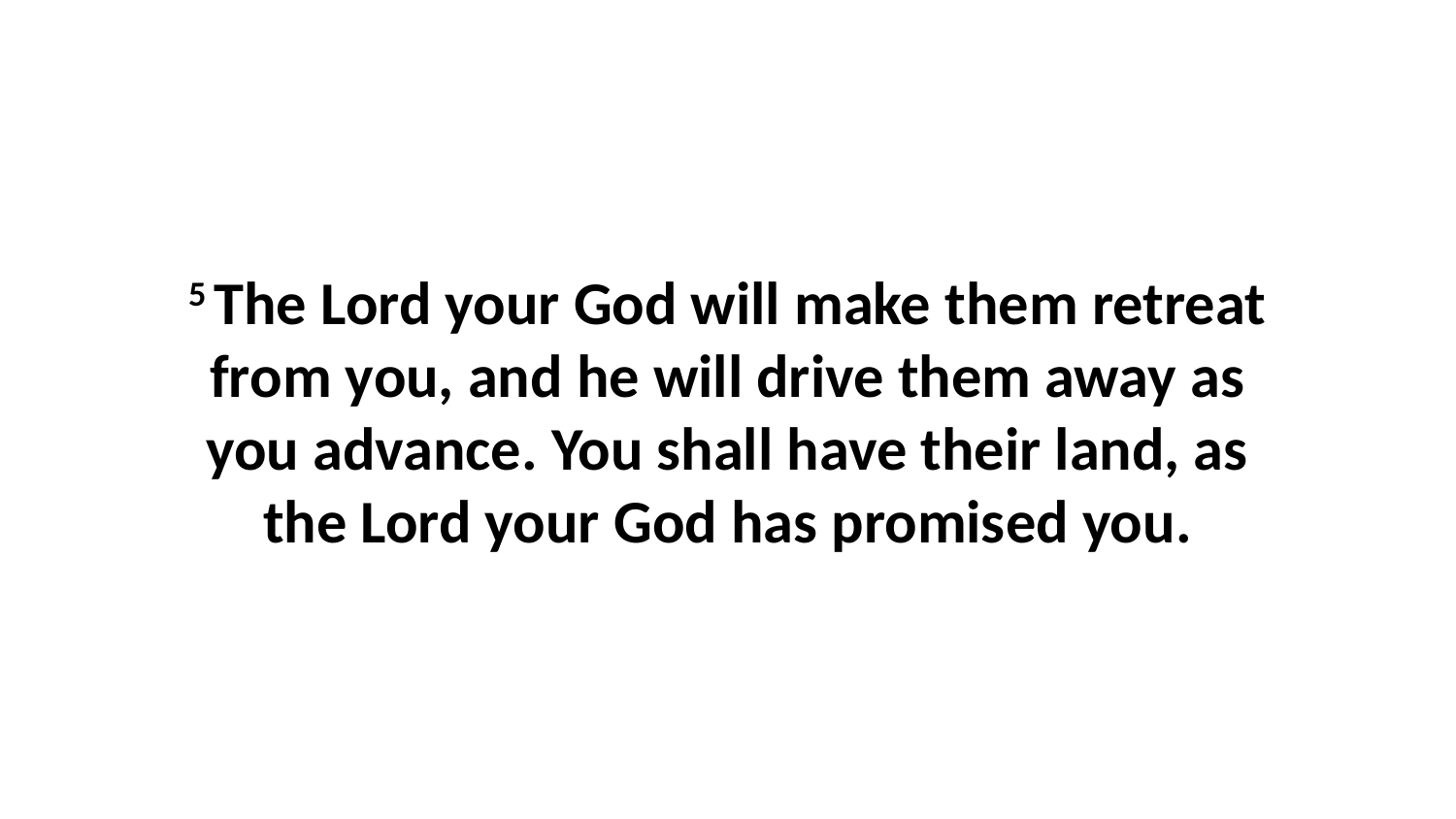

5 The Lord your God will make them retreat from you, and he will drive them away as you advance. You shall have their land, as the Lord your God has promised you.